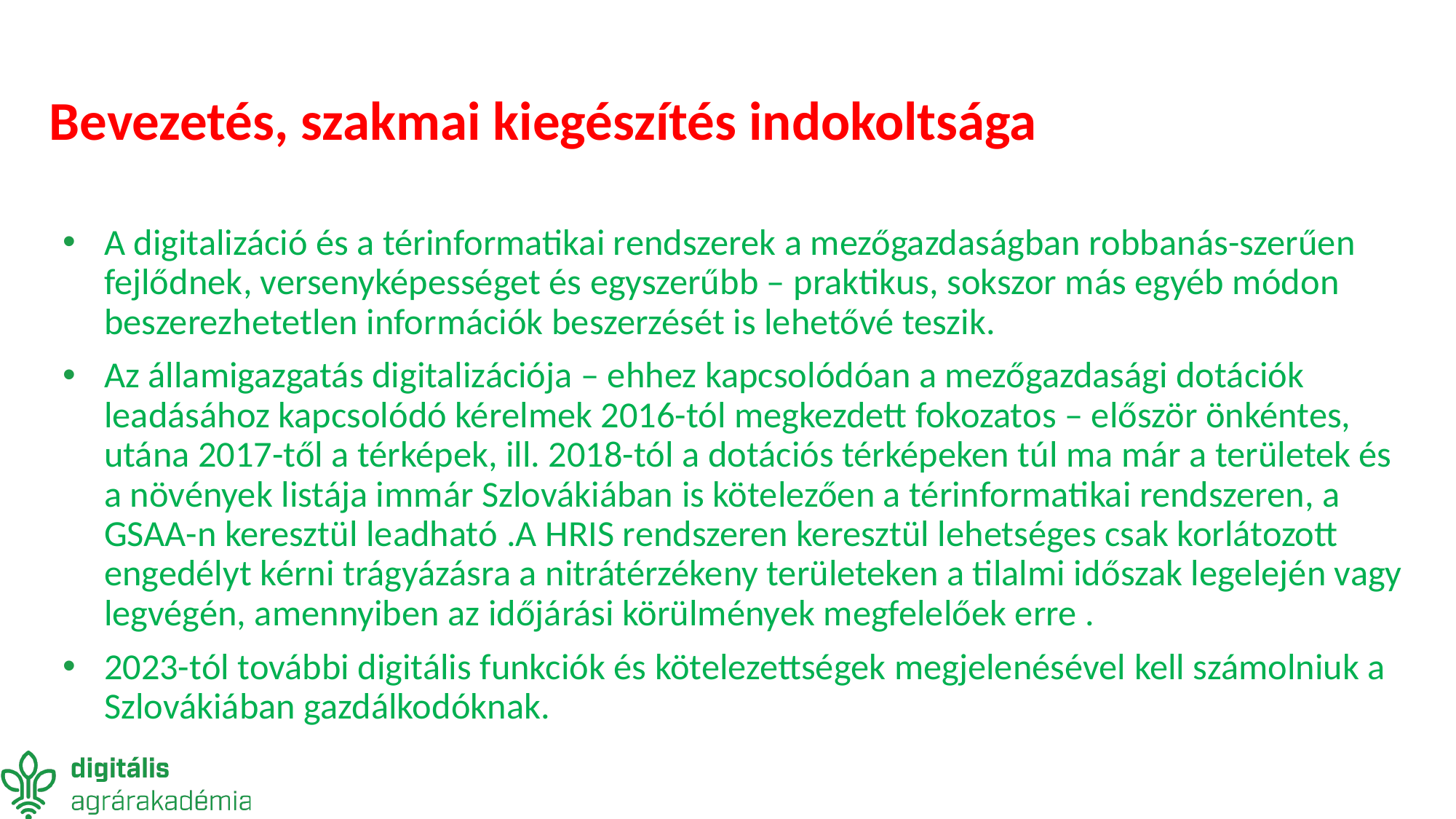

# Bevezetés, szakmai kiegészítés indokoltsága
A digitalizáció és a térinformatikai rendszerek a mezőgazdaságban robbanás-szerűen fejlődnek, versenyképességet és egyszerűbb – praktikus, sokszor más egyéb módon beszerezhetetlen információk beszerzését is lehetővé teszik.
Az államigazgatás digitalizációja – ehhez kapcsolódóan a mezőgazdasági dotációk leadásához kapcsolódó kérelmek 2016-tól megkezdett fokozatos – először önkéntes, utána 2017-től a térképek, ill. 2018-tól a dotációs térképeken túl ma már a területek és a növények listája immár Szlovákiában is kötelezően a térinformatikai rendszeren, a GSAA-n keresztül leadható .A HRIS rendszeren keresztül lehetséges csak korlátozott engedélyt kérni trágyázásra a nitrátérzékeny területeken a tilalmi időszak legelején vagy legvégén, amennyiben az időjárási körülmények megfelelőek erre .
2023-tól további digitális funkciók és kötelezettségek megjelenésével kell számolniuk a Szlovákiában gazdálkodóknak.